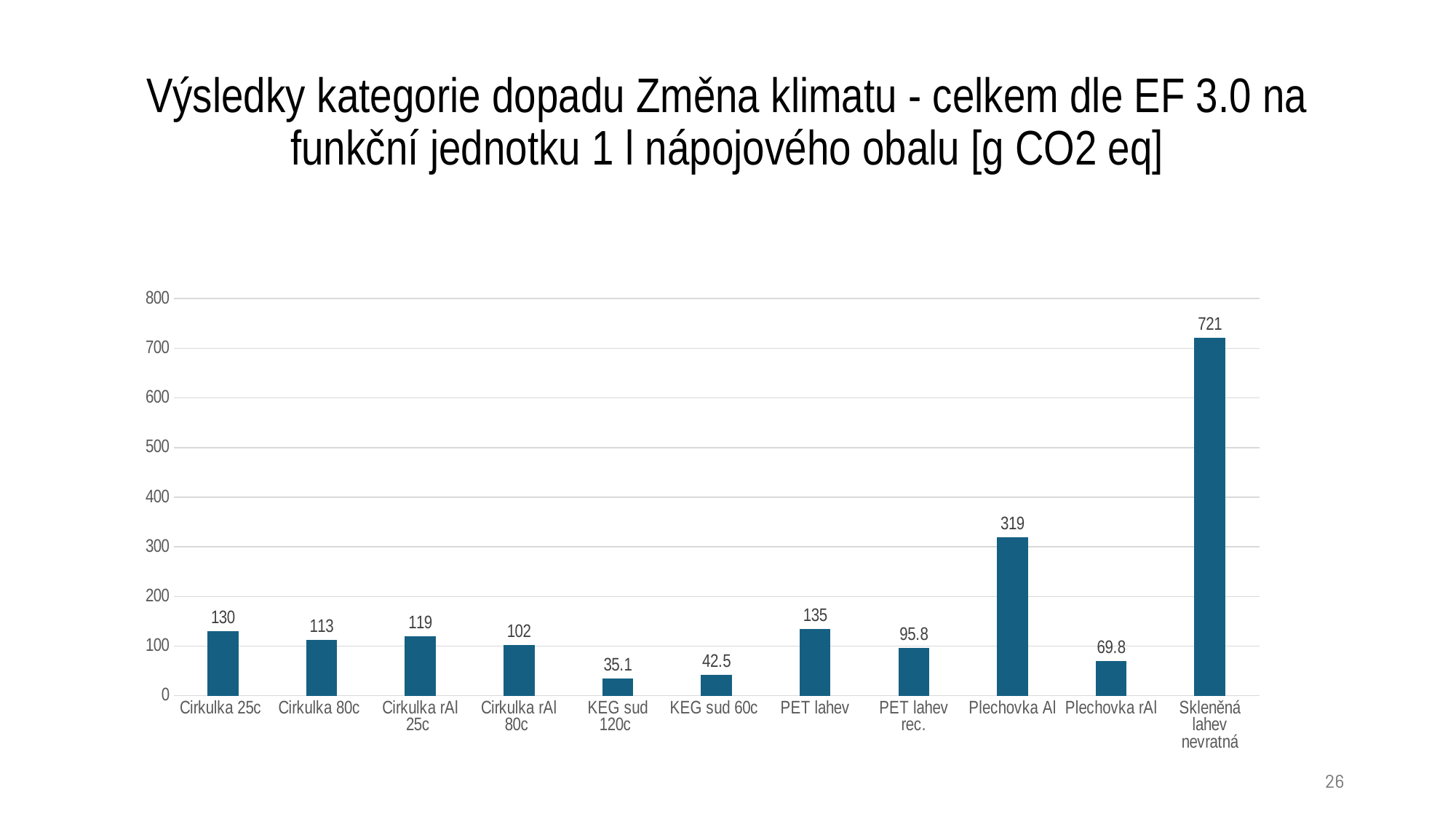

# Výsledky kategorie dopadu Změna klimatu - celkem dle EF 3.0 na funkční jednotku 1 l nápojového obalu [g CO2 eq]

### Chart

| Category | EF 3.0 Climate Change - total [kg CO2 eq.] |
|---|---|
| Cirkulka 25c  | 130.0 |
| Cirkulka 80c  | 113.0 |
| Cirkulka rAl 25c  | 119.0 |
| Cirkulka rAl 80c  | 102.0 |
| KEG sud 120c  | 35.1 |
| KEG sud 60c  | 42.5 |
| PET lahev | 135.0 |
| PET lahev rec. | 95.8 |
| Plechovka Al | 319.0 |
| Plechovka rAl | 69.8 |
| Skleněná lahev nevratná | 721.0 |
26